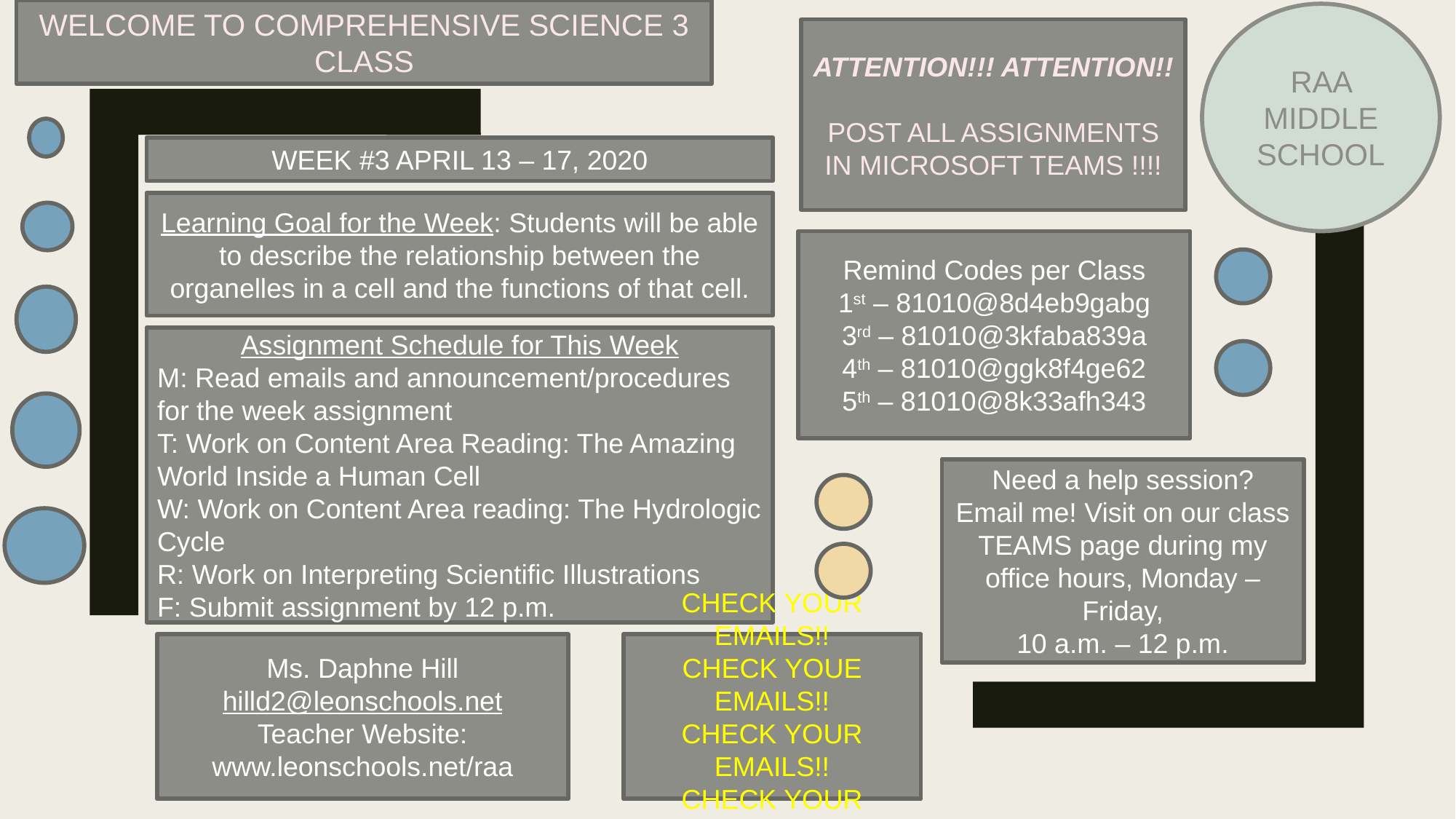

WELCOME TO COMPREHENSIVE SCIENCE 3 CLASS
RAA MIDDLE SCHOOL
ATTENTION!!! ATTENTION!!

POST ALL ASSIGNMENTS IN MICROSOFT TEAMS !!!!

WEEK #3 APRIL 13 – 17, 2020
Learning Goal for the Week: Students will be able to describe the relationship between the organelles in a cell and the functions of that cell.

Remind Codes per Class
1st – 81010@8d4eb9gabg
3rd – 81010@3kfaba839a
4th – 81010@ggk8f4ge62
5th – 81010@8k33afh343

Assignment Schedule for This Week
M: Read emails and announcement/procedures for the week assignment
T: Work on Content Area Reading: The Amazing World Inside a Human Cell
W: Work on Content Area reading: The Hydrologic Cycle
R: Work on Interpreting Scientific Illustrations
F: Submit assignment by 12 p.m.

Need a help session?
Email me! Visit on our class TEAMS page during my office hours, Monday – Friday,
10 a.m. – 12 p.m.

CHECK YOUR EMAILS!!
CHECK YOUE EMAILS!!
CHECK YOUR EMAILS!!
CHECK YOUR EMAILS!!
Ms. Daphne Hill
hilld2@leonschools.net
Teacher Website: www.leonschools.net/raa